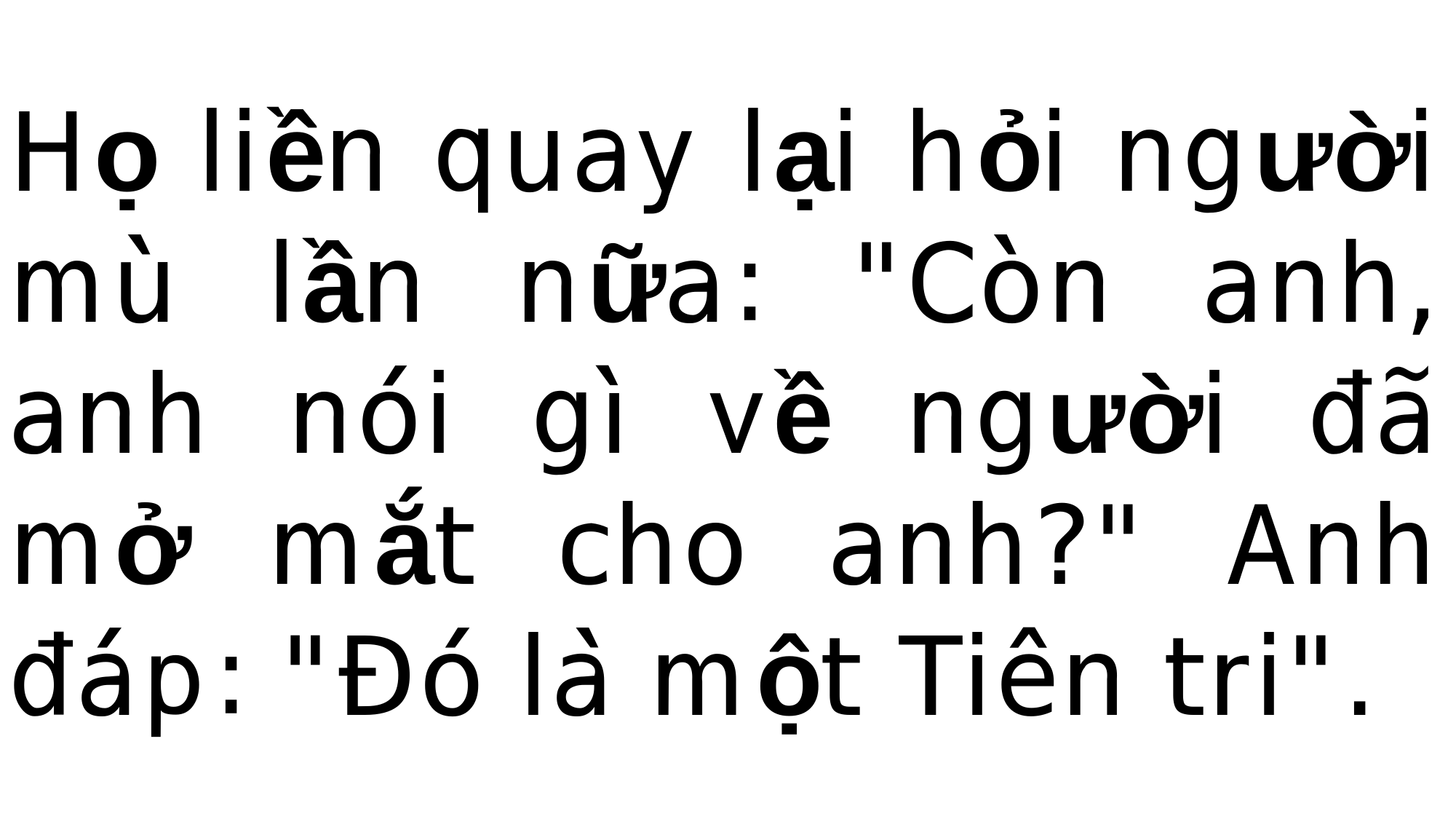

# Họ liền quay lại hỏi người mù lần nữa: "Còn anh, anh nói gì về người đã mở mắt cho anh?" Anh đáp: "Đó là một Tiên tri".